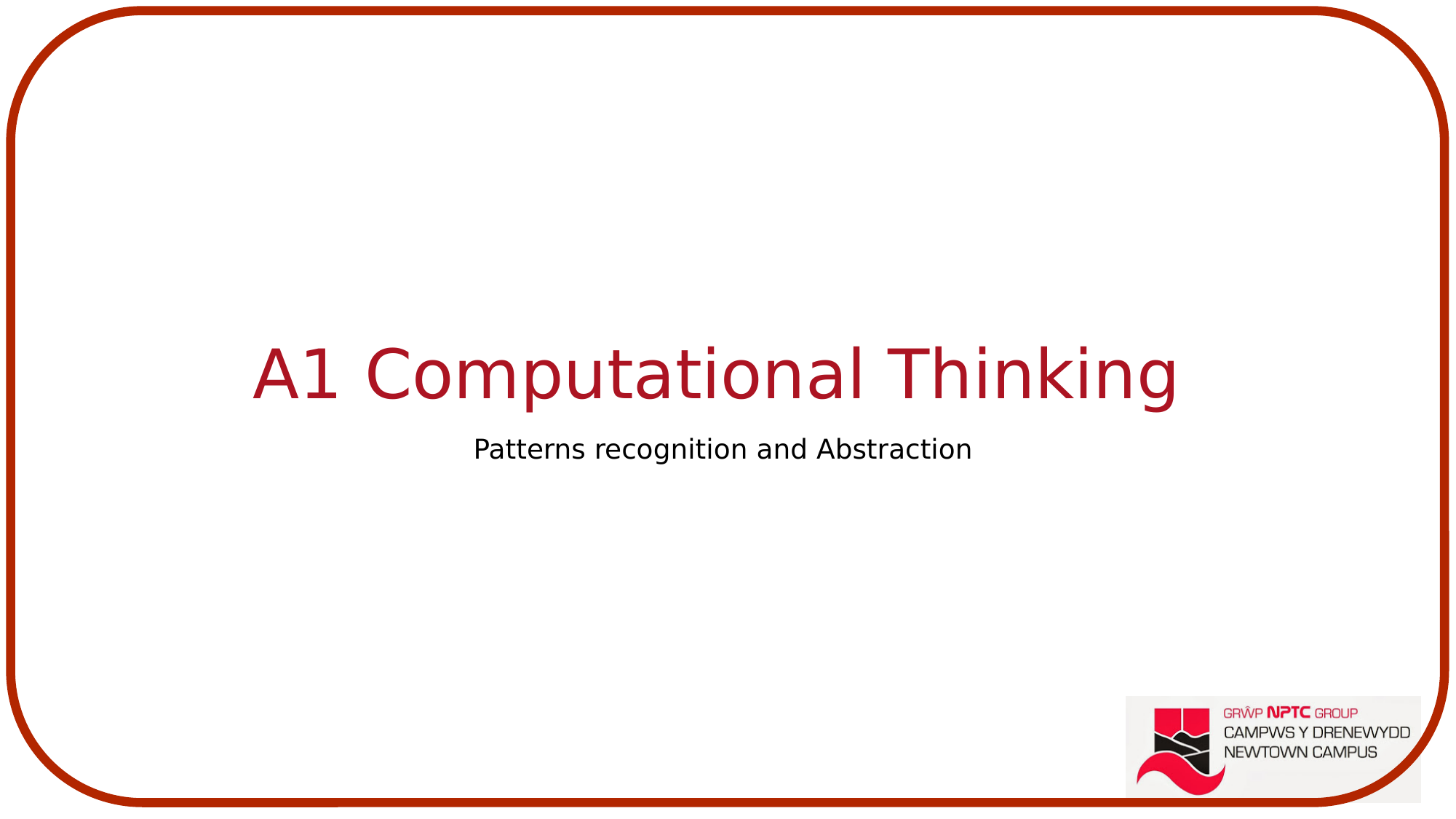

# A1 Computational Thinking
Patterns recognition and Abstraction